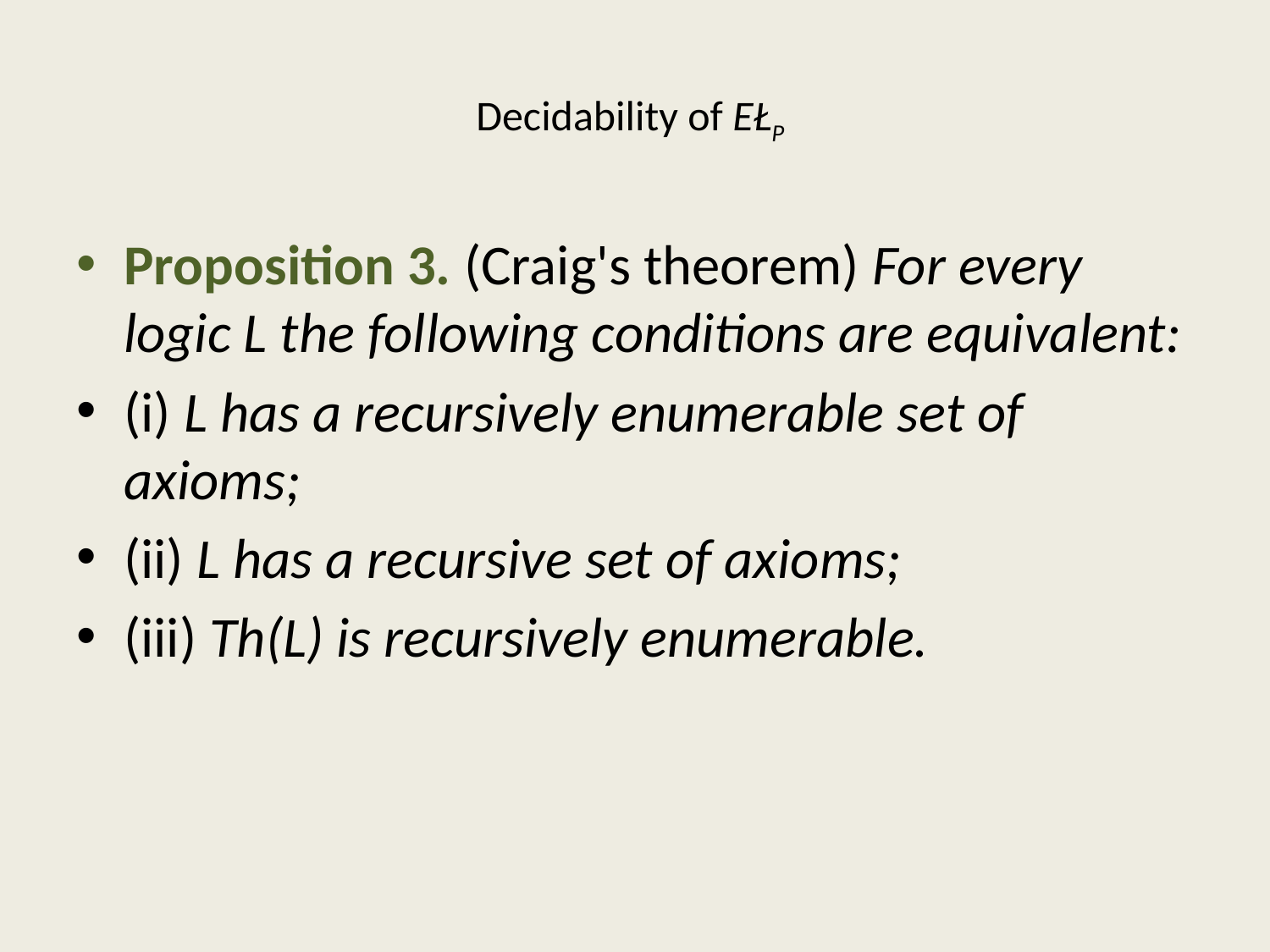

# Decidability of EŁP
Proposition 3. (Craig's theorem) For every logic L the following conditions are equivalent:
(i) L has a recursively enumerable set of axioms;
(ii) L has a recursive set of axioms;
(iii) Th(L) is recursively enumerable.